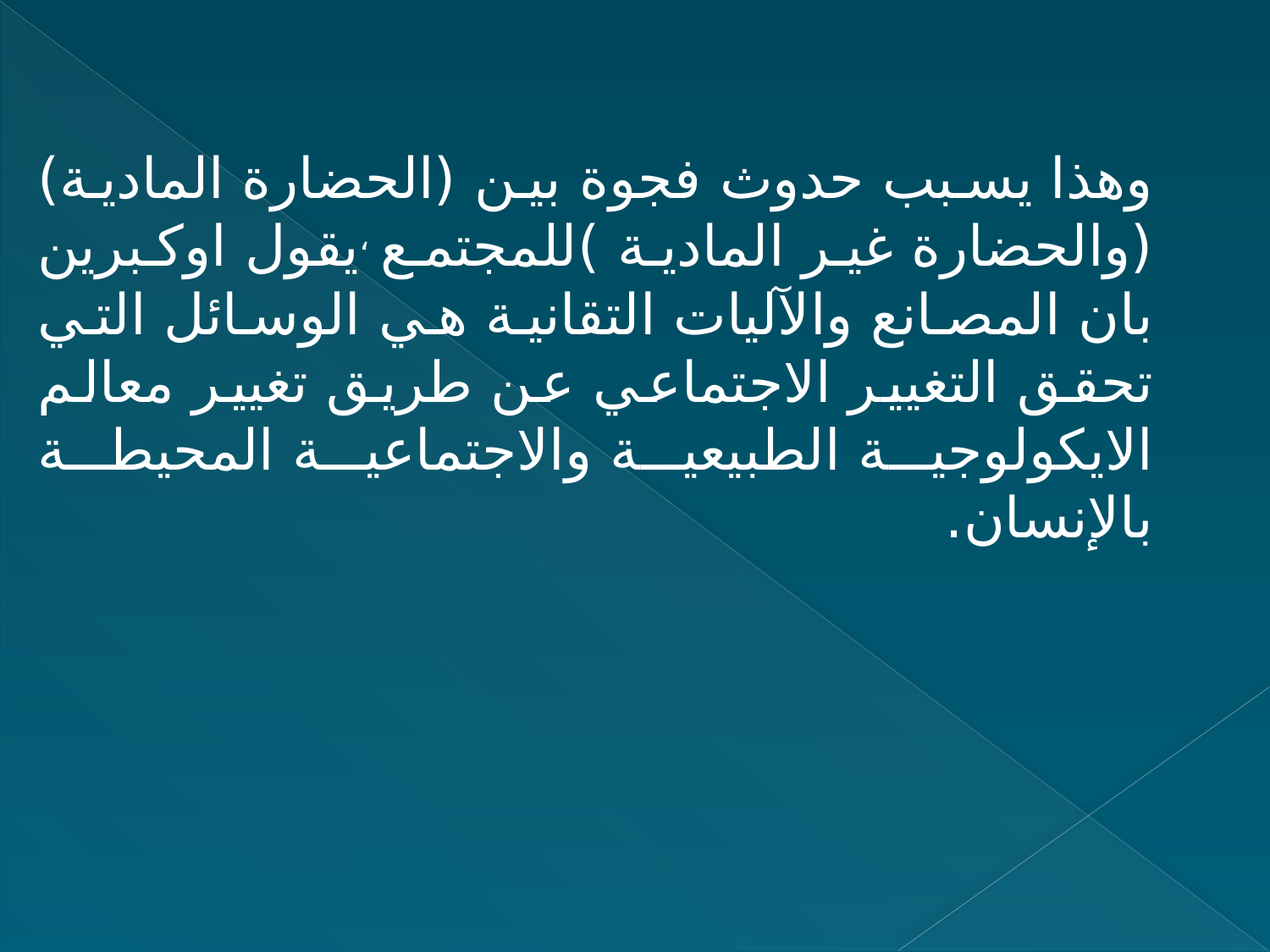

وهذا يسبب حدوث فجوة بين (الحضارة المادية) (والحضارة غير المادية )للمجتمع ،يقول اوكبرين بان المصانع والآليات التقانية هي الوسائل التي تحقق التغيير الاجتماعي عن طريق تغيير معالم الايكولوجية الطبيعية والاجتماعية المحيطة بالإنسان.